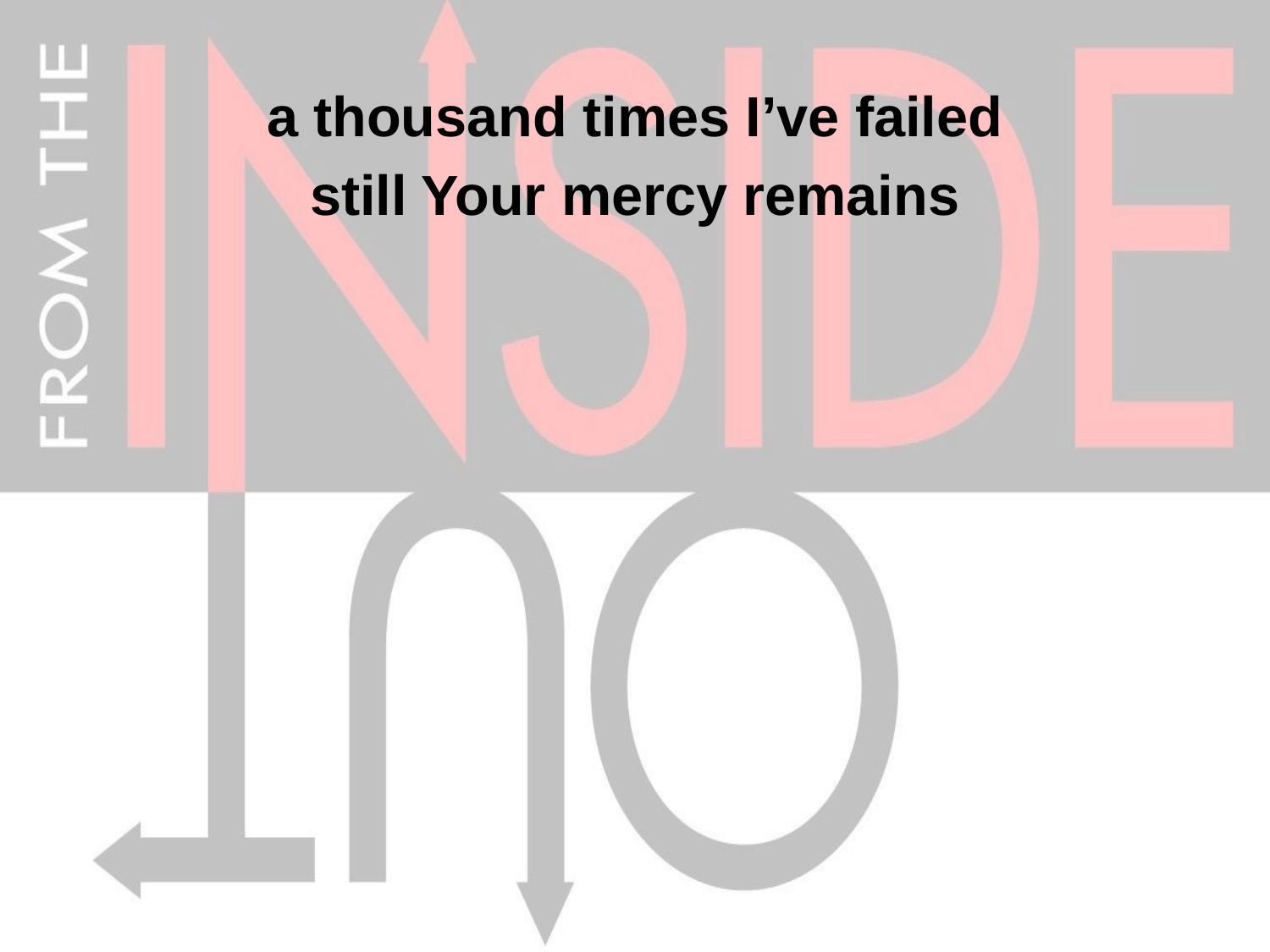

a thousand times I’ve failed
still Your mercy remains